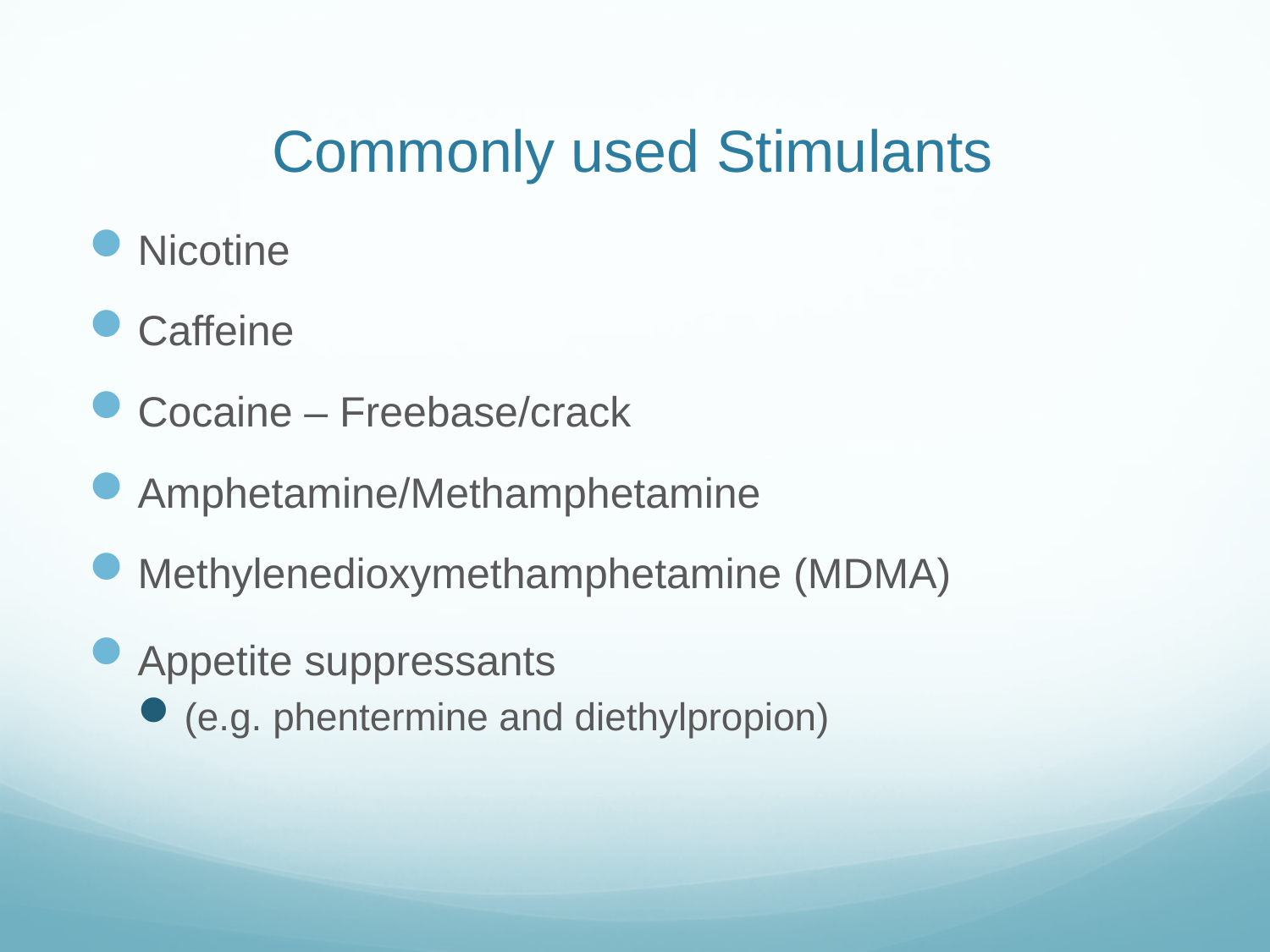

# Commonly used Stimulants
Nicotine
Caffeine
Cocaine – Freebase/crack
Amphetamine/Methamphetamine
Methylenedioxymethamphetamine (MDMA)
Appetite suppressants
(e.g. phentermine and diethylpropion)